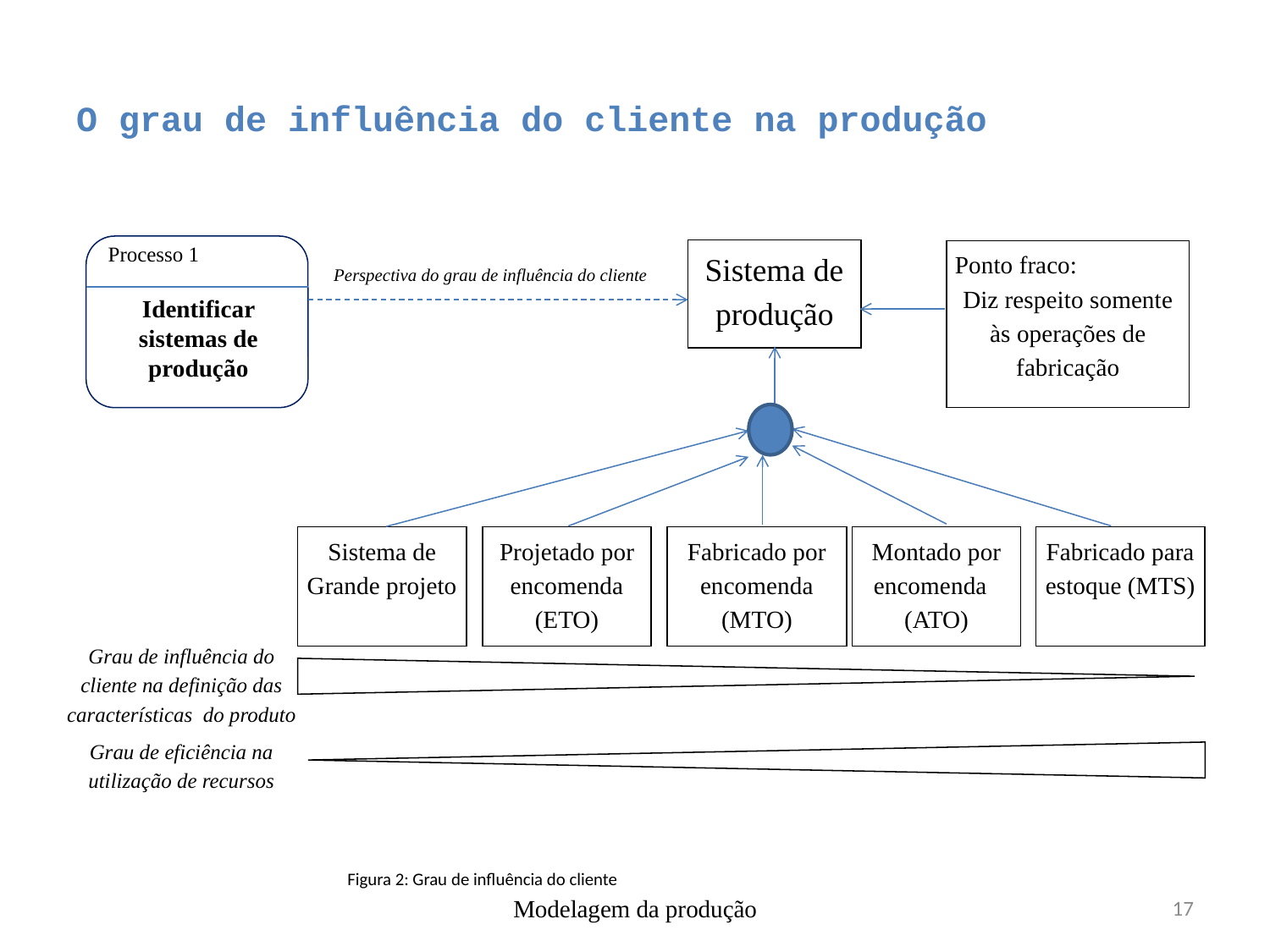

# O grau de influência do cliente na produção

Processo 1
Identificar sistemas de produção

Sistema de produção
Ponto fraco:
Diz respeito somente às operações de fabricação

Sistema de Grande projeto
Projetado por encomenda (ETO)
Fabricado por encomenda (MTO)
Montado por encomenda   (ATO)
Fabricado para estoque (MTS)
Grau de influência do cliente na definição das características  do produto
Grau de eficiência na utilização de recursos

Perspectiva do grau de influência do cliente

Figura 2: Grau de influência do cliente
Modelagem da produção
17